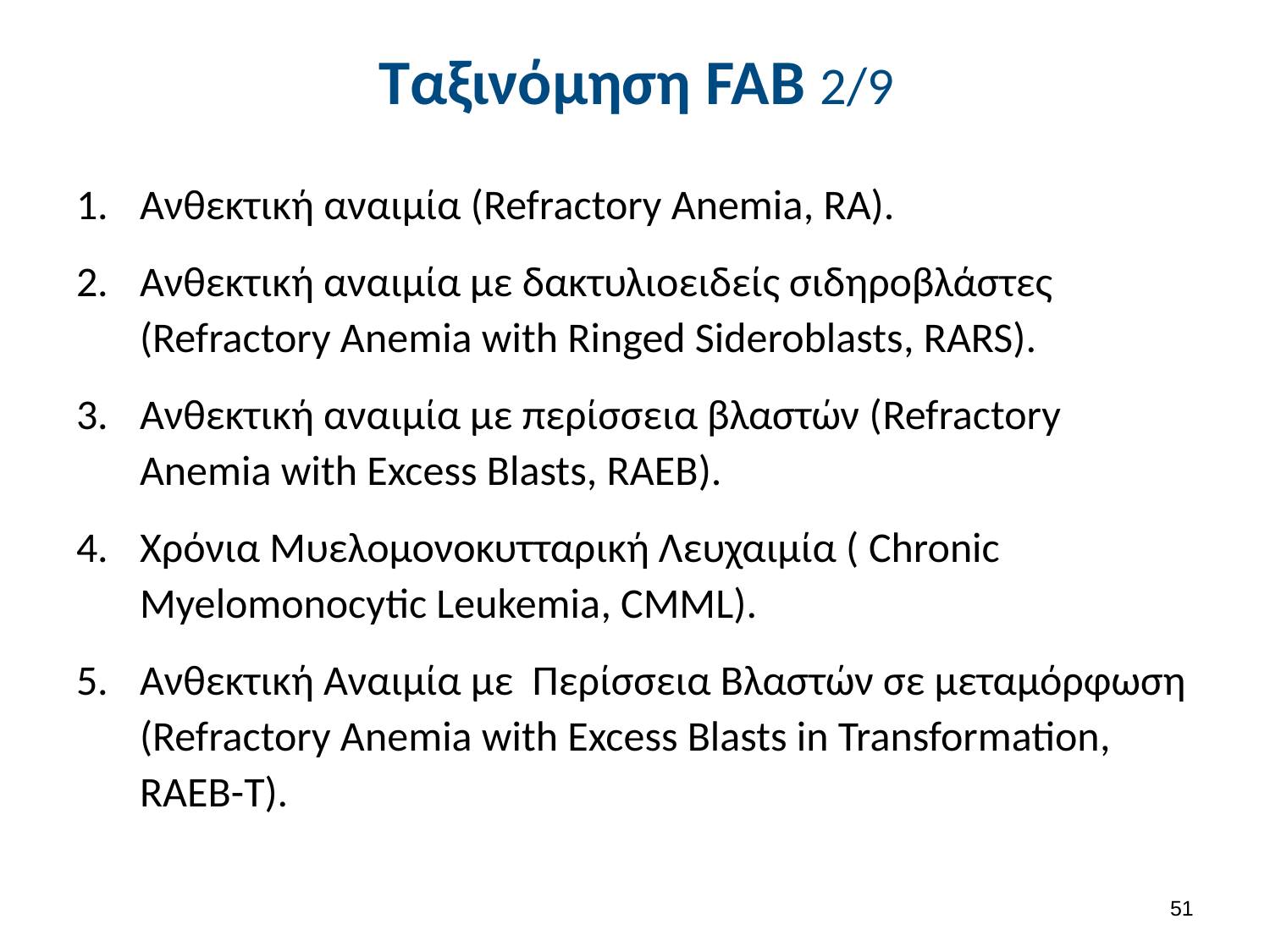

# Ταξινόμηση FAB 2/9
Ανθεκτική αναιμία (Refractory Anemia, RA).
Ανθεκτική αναιμία με δακτυλιοειδείς σιδηροβλάστες (Refractory Anemia with Ringed Sideroblasts, RARS).
Ανθεκτική αναιμία με περίσσεια βλαστών (Refractory Anemia with Excess Blasts, RAEB).
Χρόνια Μυελομονοκυτταρική Λευχαιμία ( Chronic Myelomonocytic Leukemia, CMML).
Ανθεκτική Αναιμία με  Περίσσεια Βλαστών σε μεταμόρφωση (Refractory Anemia with Excess Blasts in Transformation, RAEB-T).
51